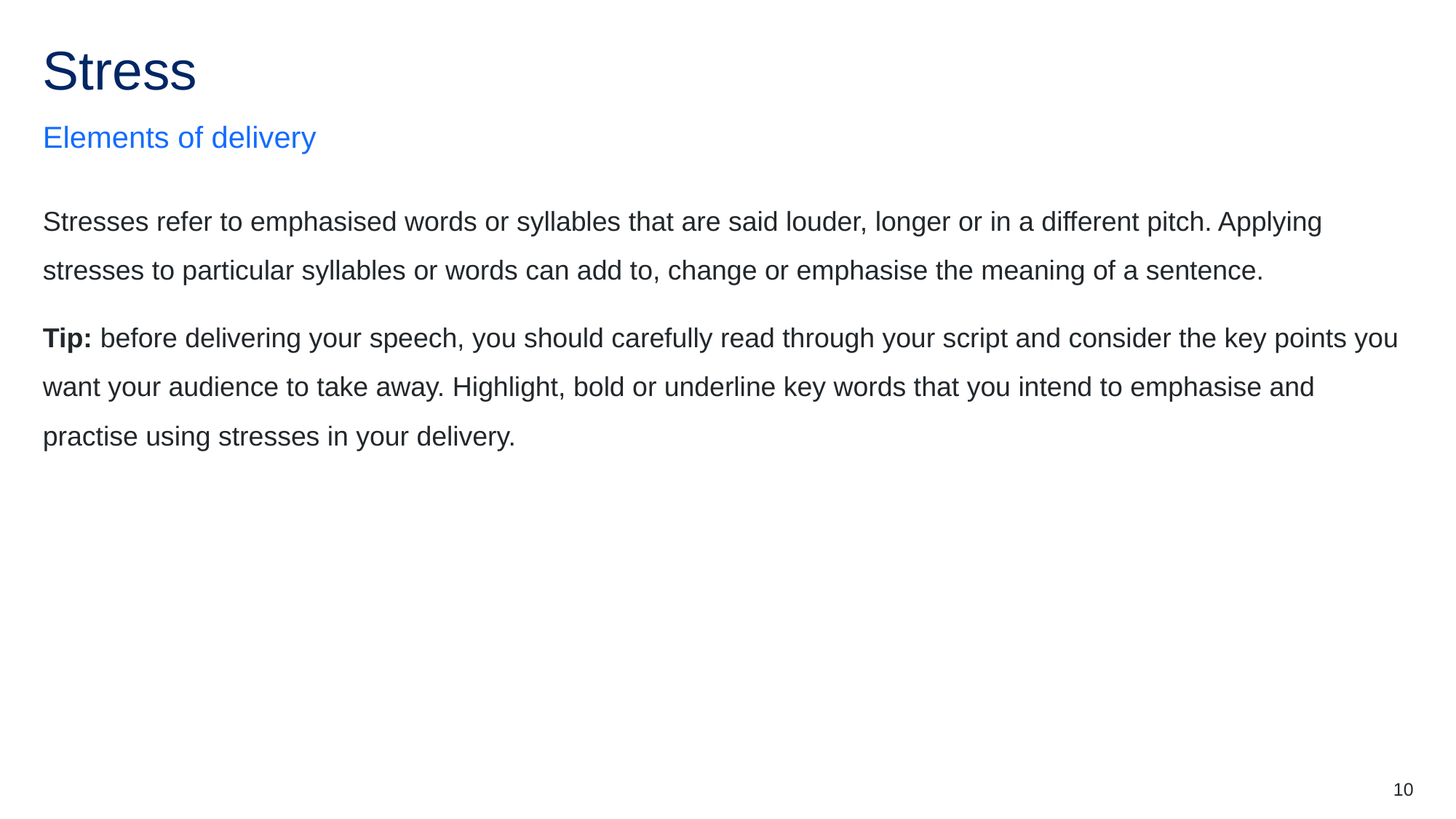

# Stress
Elements of delivery
Stresses refer to emphasised words or syllables that are said louder, longer or in a different pitch. Applying stresses to particular syllables or words can add to, change or emphasise the meaning of a sentence.
Tip: before delivering your speech, you should carefully read through your script and consider the key points you want your audience to take away. Highlight, bold or underline key words that you intend to emphasise and practise using stresses in your delivery.
10